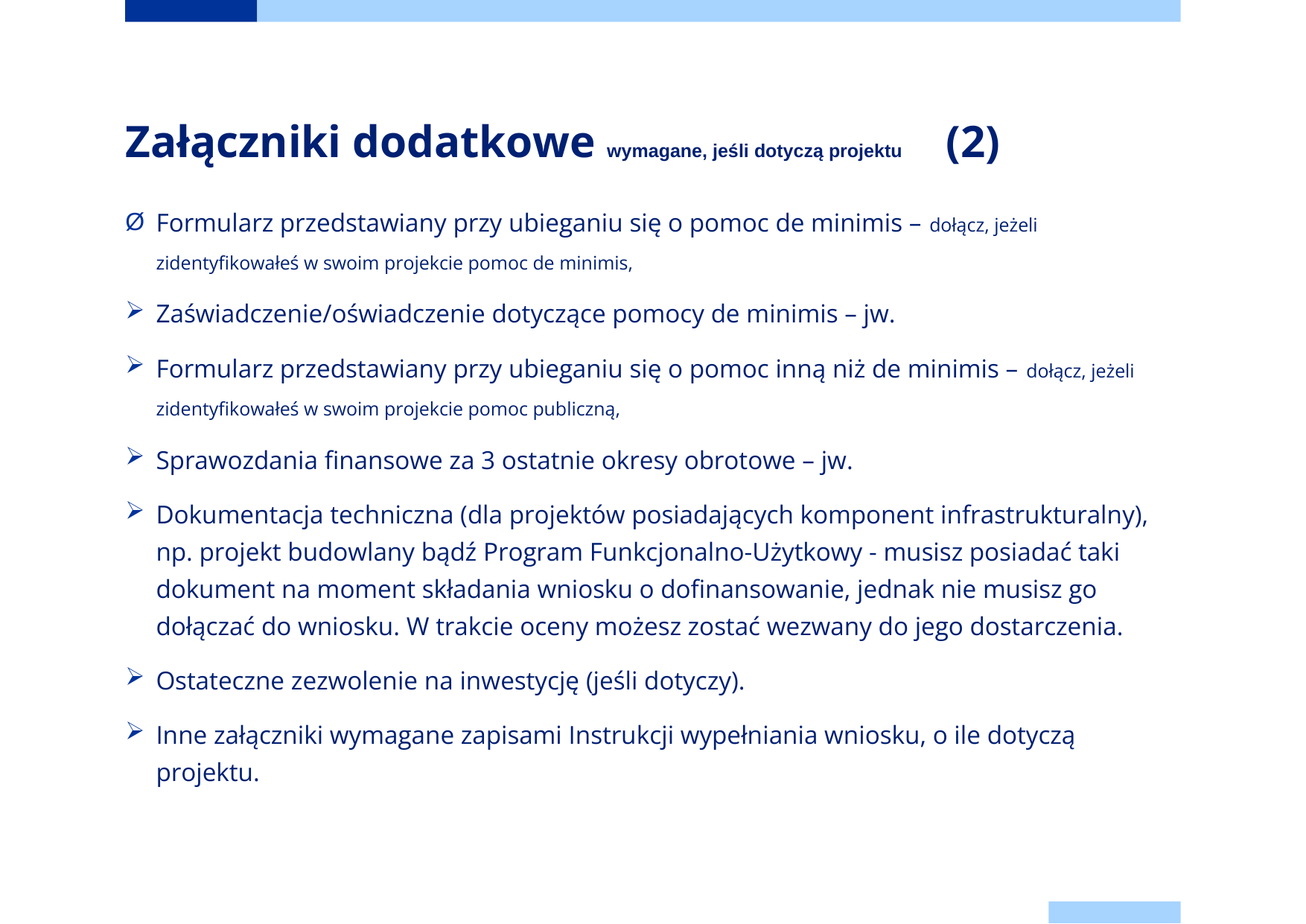

# Załączniki dodatkowe wymagane, jeśli dotyczą projektu (2)
Formularz przedstawiany przy ubieganiu się o pomoc de minimis – dołącz, jeżeli zidentyfikowałeś w swoim projekcie pomoc de minimis,
Zaświadczenie/oświadczenie dotyczące pomocy de minimis – jw.
Formularz przedstawiany przy ubieganiu się o pomoc inną niż de minimis – dołącz, jeżeli zidentyfikowałeś w swoim projekcie pomoc publiczną,
Sprawozdania finansowe za 3 ostatnie okresy obrotowe – jw.
Dokumentacja techniczna (dla projektów posiadających komponent infrastrukturalny), np. projekt budowlany bądź Program Funkcjonalno-Użytkowy - musisz posiadać taki dokument na moment składania wniosku o dofinansowanie, jednak nie musisz go dołączać do wniosku. W trakcie oceny możesz zostać wezwany do jego dostarczenia.
Ostateczne zezwolenie na inwestycję (jeśli dotyczy).
Inne załączniki wymagane zapisami Instrukcji wypełniania wniosku, o ile dotyczą projektu.